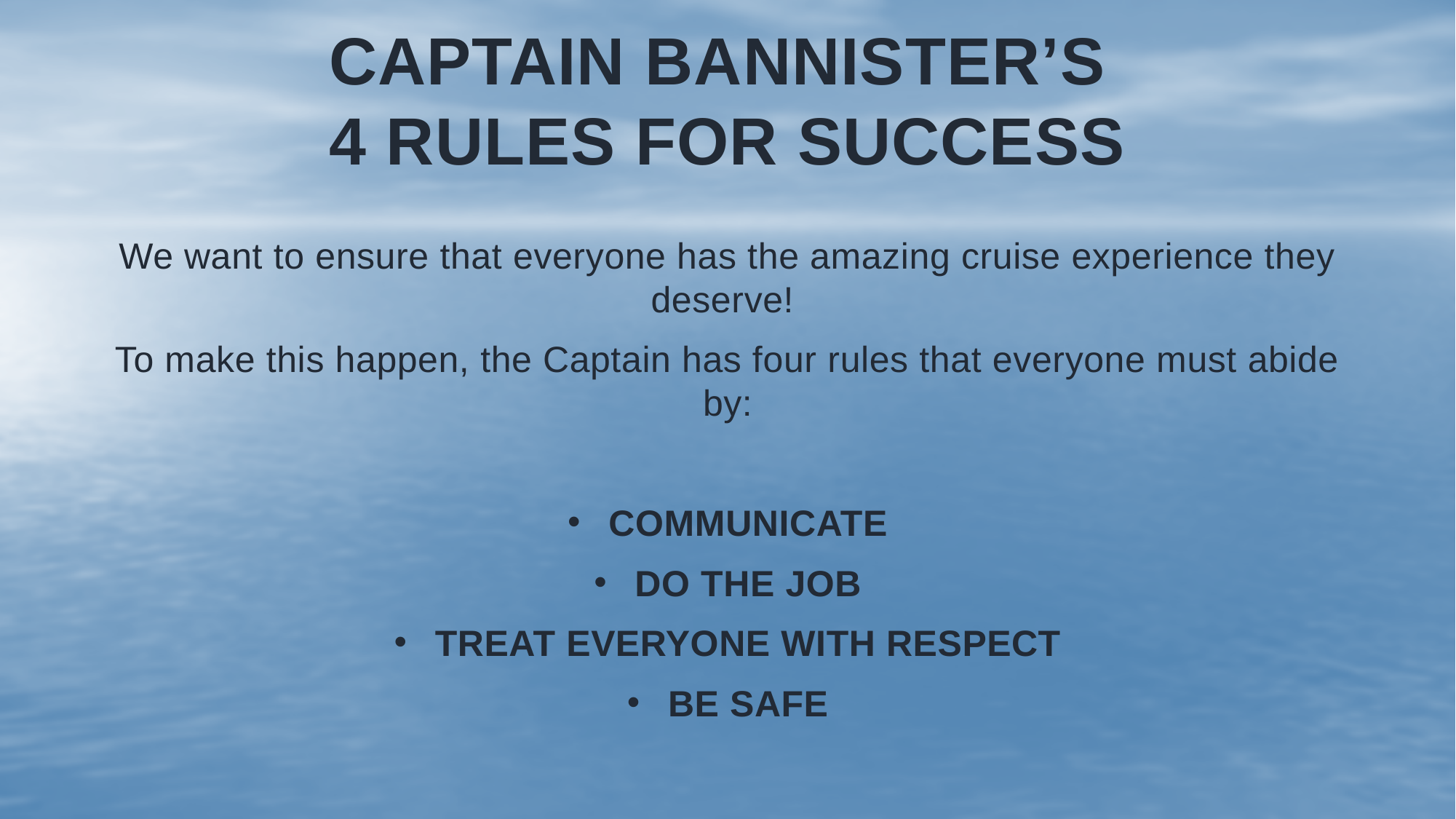

# Captain bannister’s 4 rules for success
We want to ensure that everyone has the amazing cruise experience they deserve!
To make this happen, the Captain has four rules that everyone must abide by:

COMMUNICATE
DO THE JOB
TREAT EVERYONE WITH RESPECT
BE SAFE